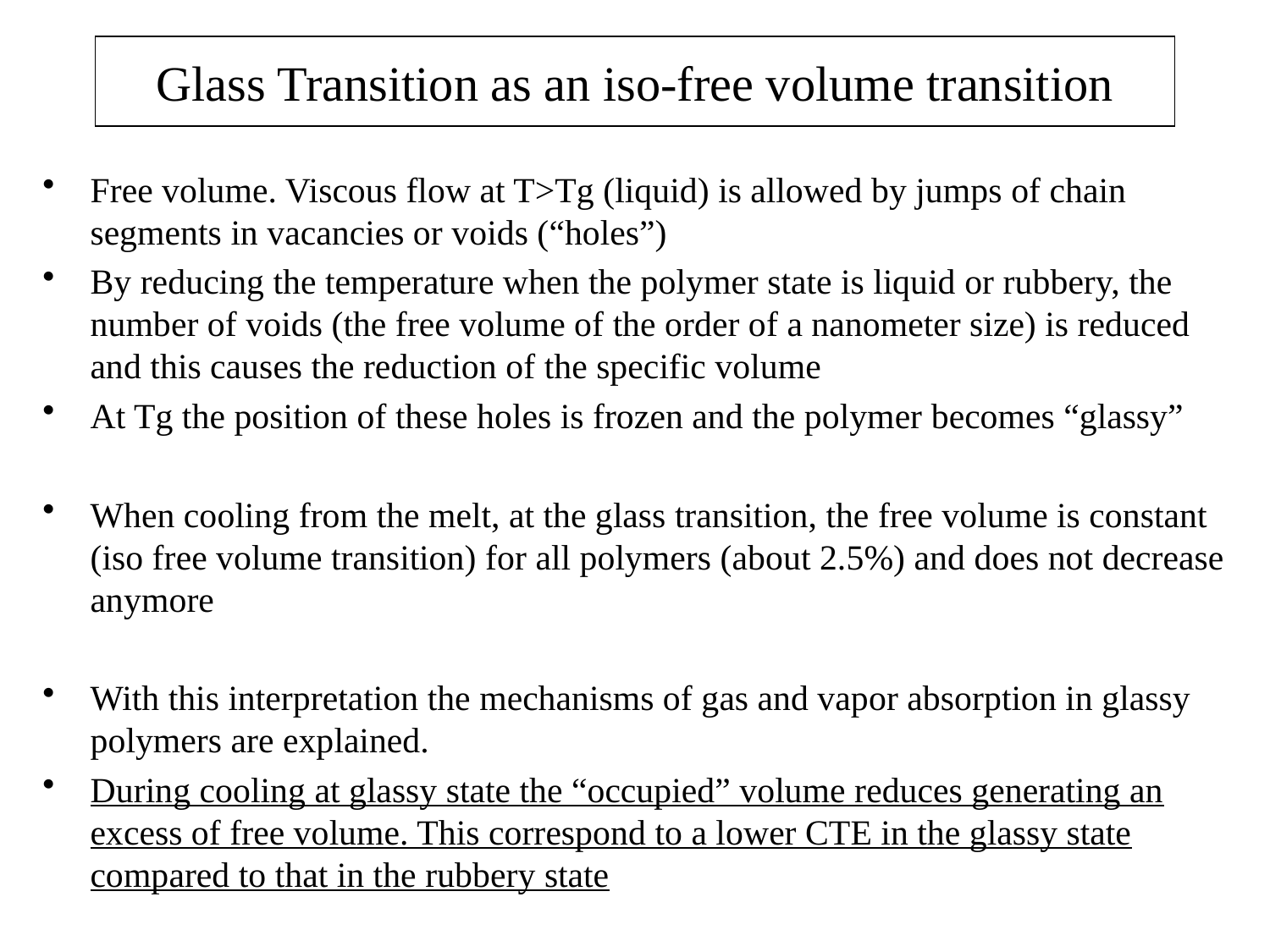

# Glass Transition as an iso-free volume transition
Free volume. Viscous flow at T>Tg (liquid) is allowed by jumps of chain segments in vacancies or voids (“holes”)
By reducing the temperature when the polymer state is liquid or rubbery, the number of voids (the free volume of the order of a nanometer size) is reduced and this causes the reduction of the specific volume
At Tg the position of these holes is frozen and the polymer becomes “glassy”

When cooling from the melt, at the glass transition, the free volume is constant (iso free volume transition) for all polymers (about 2.5%) and does not decrease anymore

With this interpretation the mechanisms of gas and vapor absorption in glassy polymers are explained.
During cooling at glassy state the “occupied” volume reduces generating an excess of free volume. This correspond to a lower CTE in the glassy state compared to that in the rubbery state